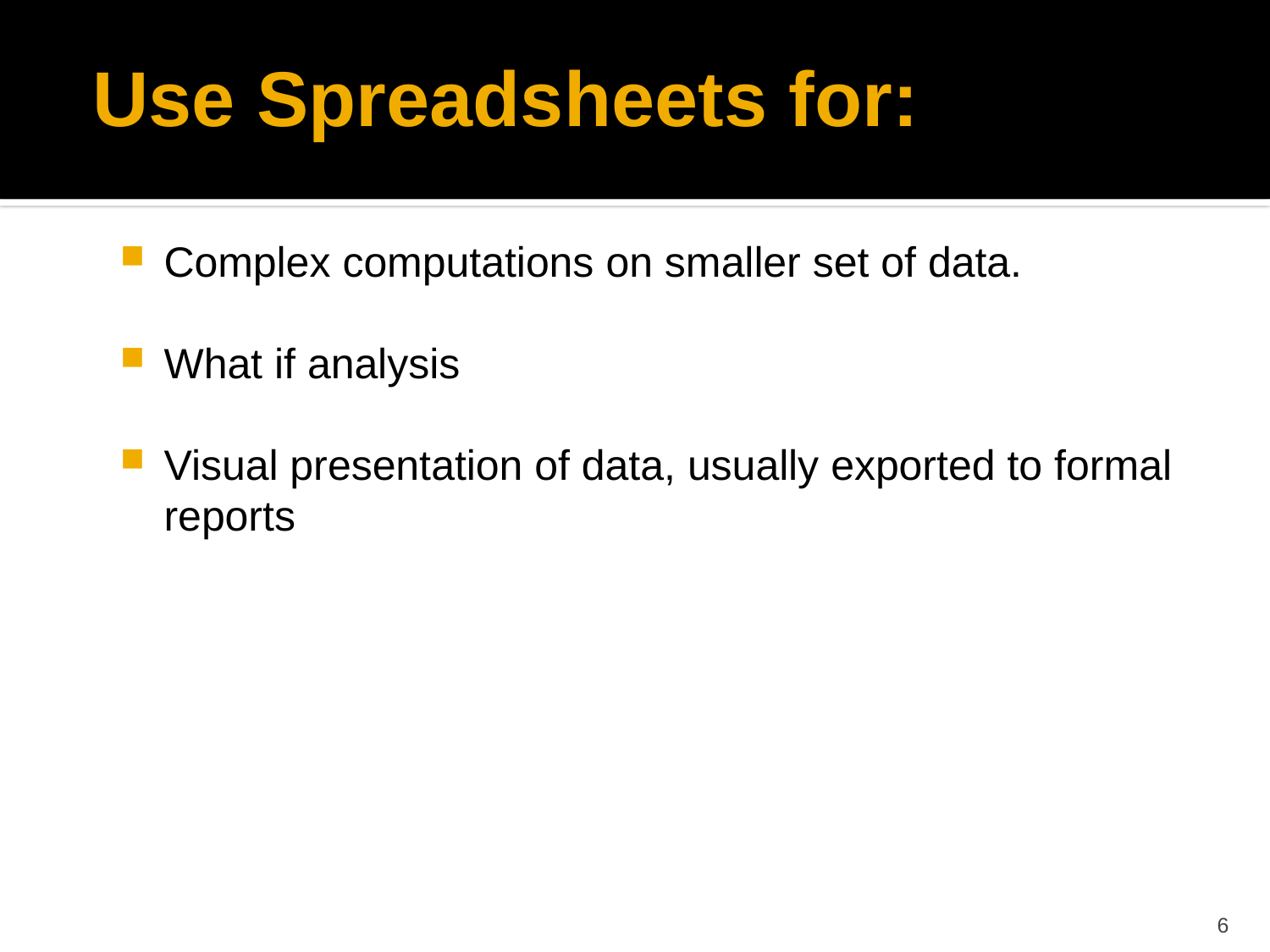

# Use Spreadsheets for:
Complex computations on smaller set of data.
What if analysis
Visual presentation of data, usually exported to formal reports
6